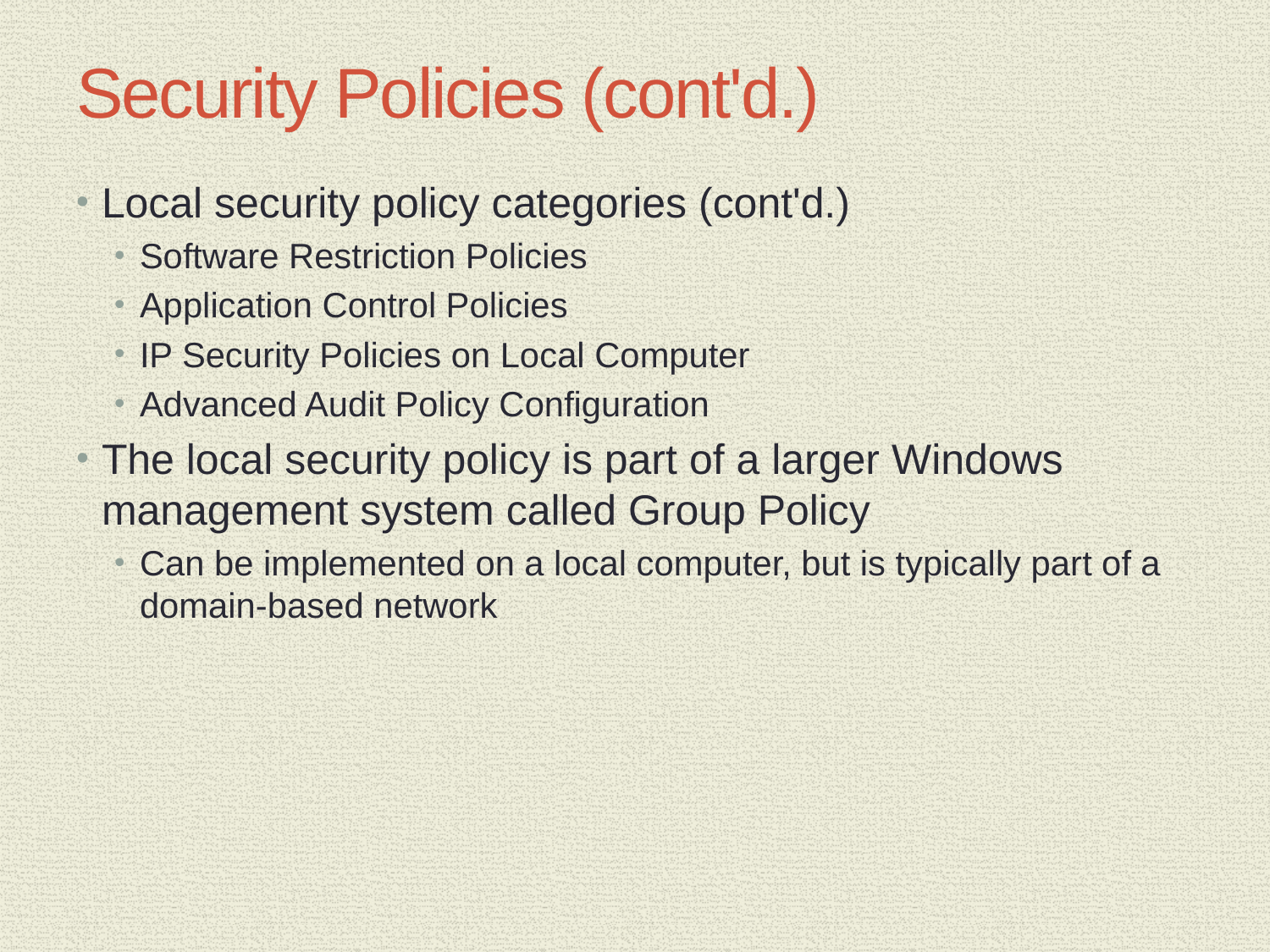

# Security Policies (cont'd.)
Local security policy categories (cont'd.)
Software Restriction Policies
Application Control Policies
IP Security Policies on Local Computer
Advanced Audit Policy Configuration
The local security policy is part of a larger Windows management system called Group Policy
Can be implemented on a local computer, but is typically part of a domain-based network